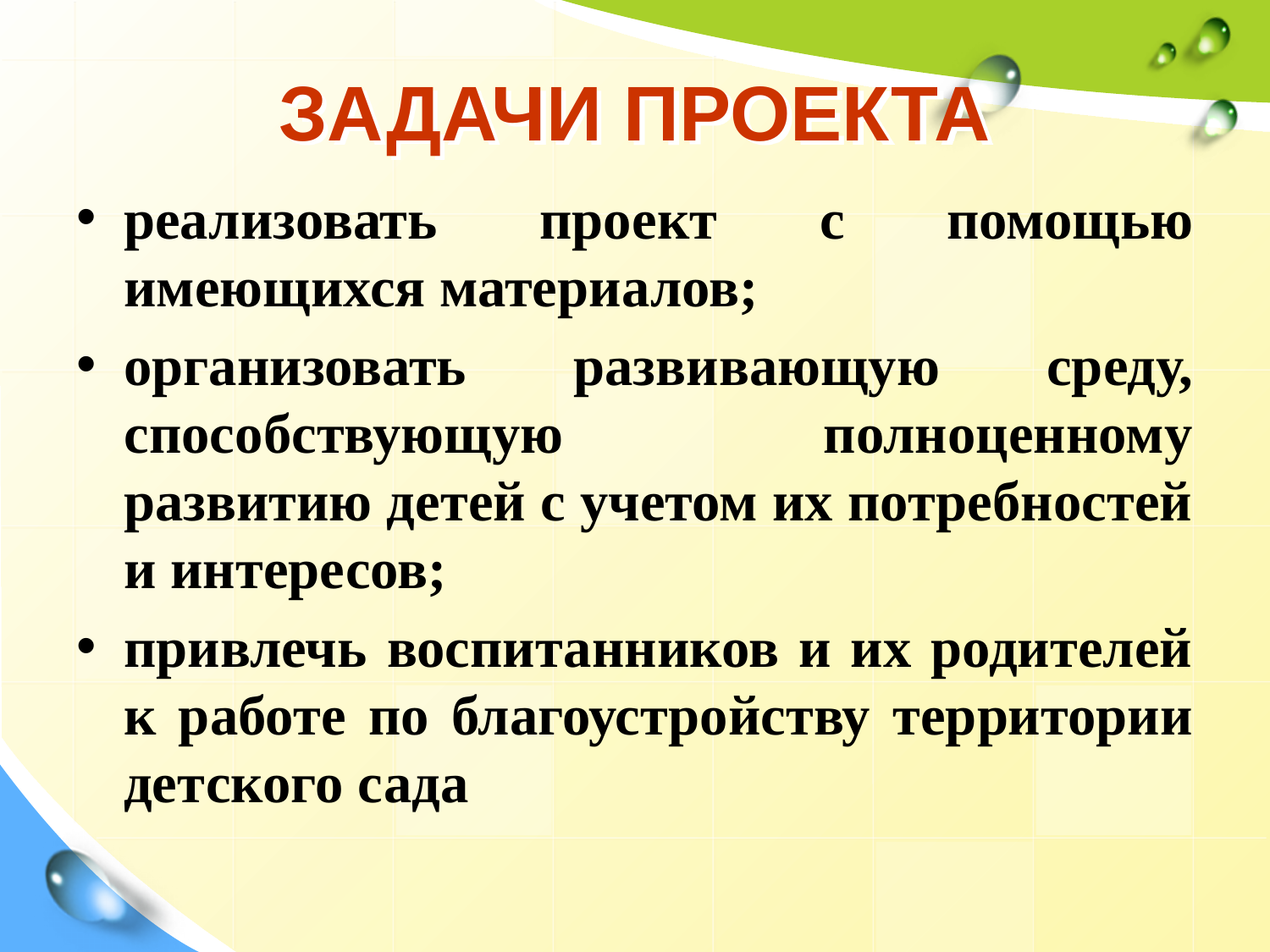

# ЗАДАЧИ ПРОЕКТА
реализовать проект с помощью имеющихся материалов;
организовать развивающую среду, способствующую полноценному развитию детей с учетом их потребностей и интересов;
привлечь воспитанников и их родителей к работе по благоустройству территории детского сада